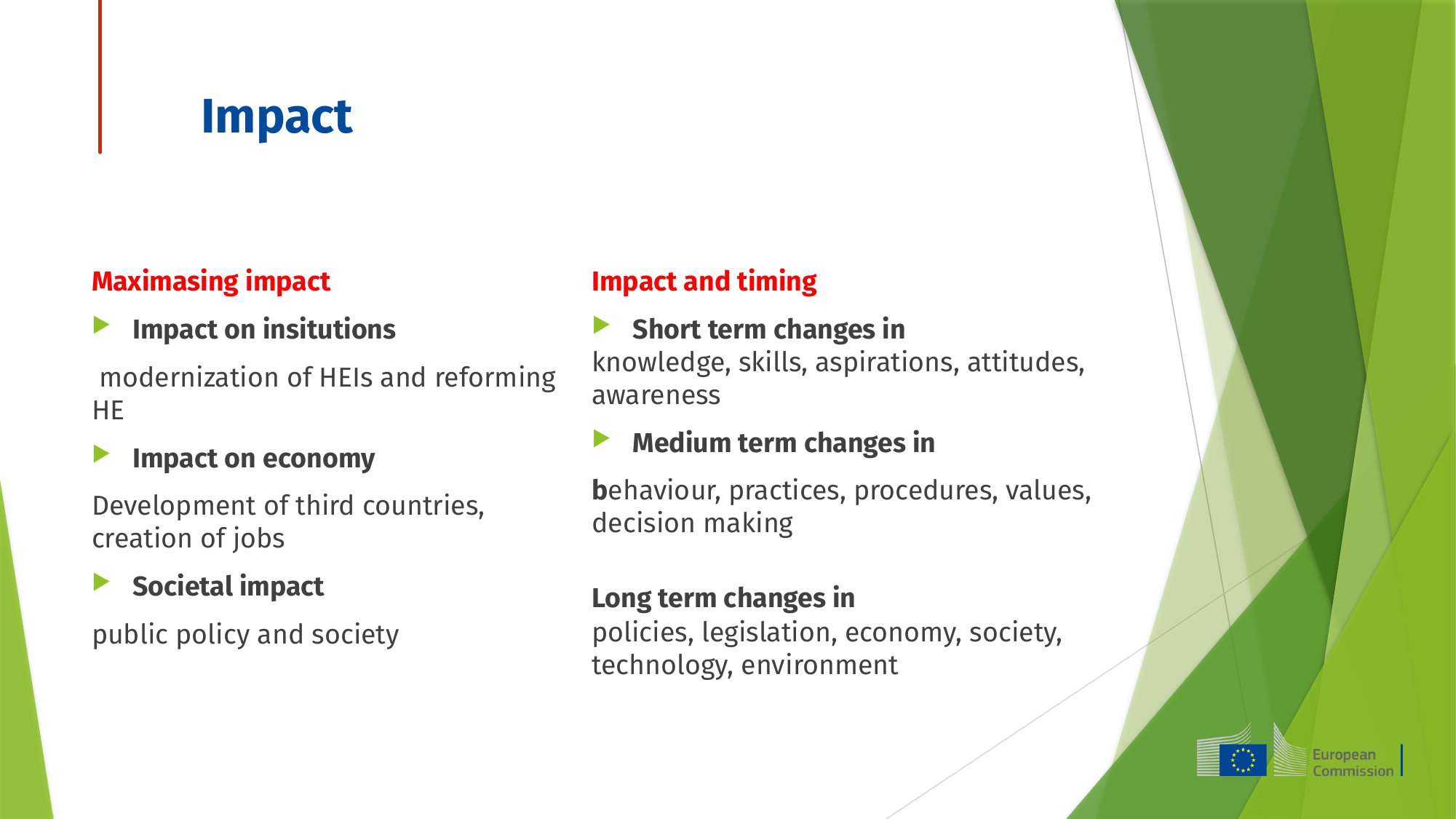

# Impact
Maximasing impact
Impact on insitutions
 modernization of HEIs and reforming HE
Impact on economy
Development of third countries, creation of jobs
Societal impact
public policy and society

Impact and timing
Short term changes in
knowledge, skills, aspirations, attitudes, awareness
Medium term changes in
behaviour, practices, procedures, values, decision making

Long term changes in
policies, legislation, economy, society, technology, environment